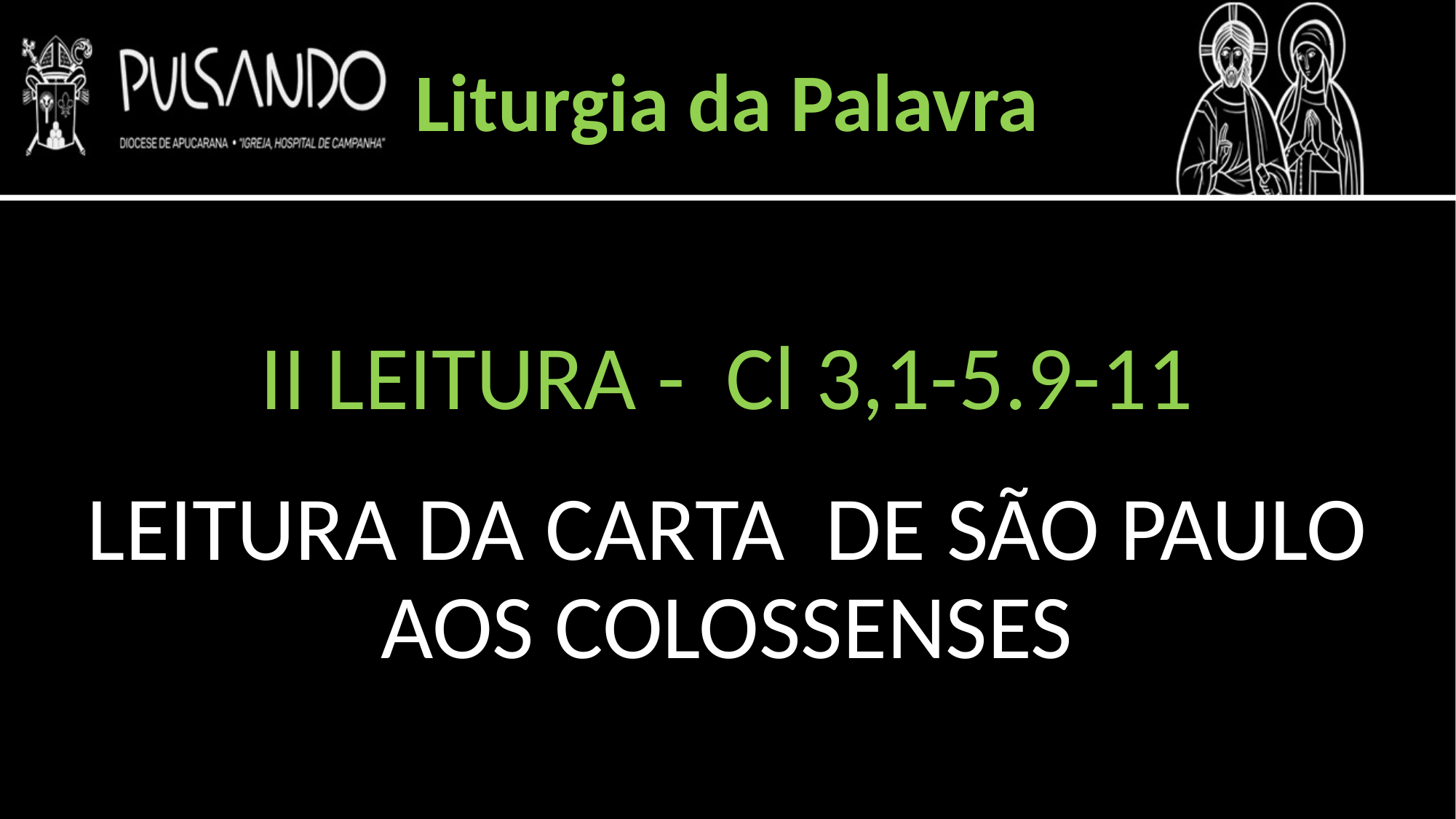

Liturgia da Palavra

II LEITURA -  Cl 3,1-5.9-11

LEITURA DA CARTA  DE SÃO PAULO AOS COLOSSENSES